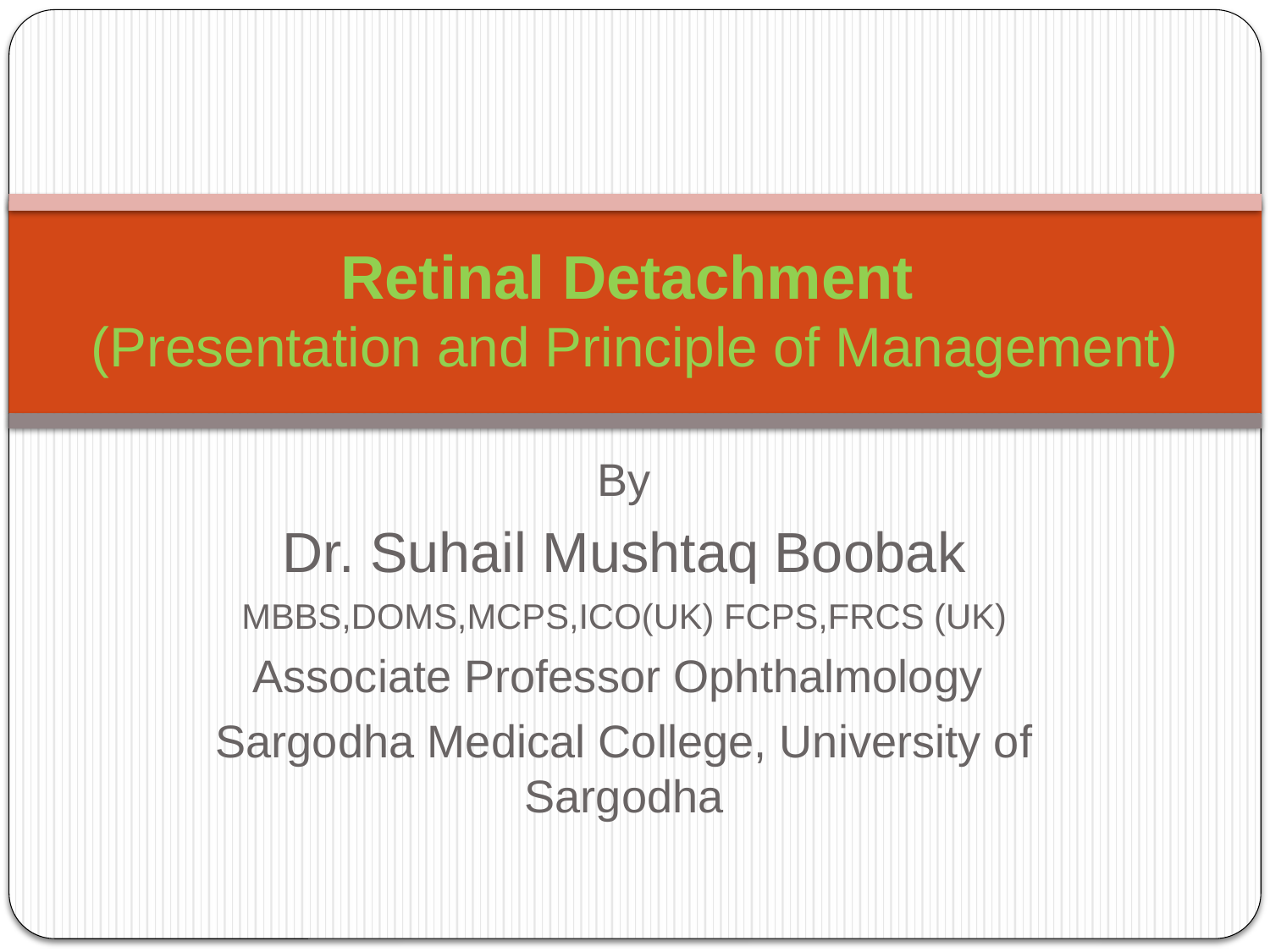

# Retinal Detachment  (Presentation and Principle of Management)
By
Dr. Suhail Mushtaq Boobak
MBBS,DOMS,MCPS,ICO(UK) FCPS,FRCS (UK)
Associate Professor Ophthalmology
Sargodha Medical College, University of Sargodha